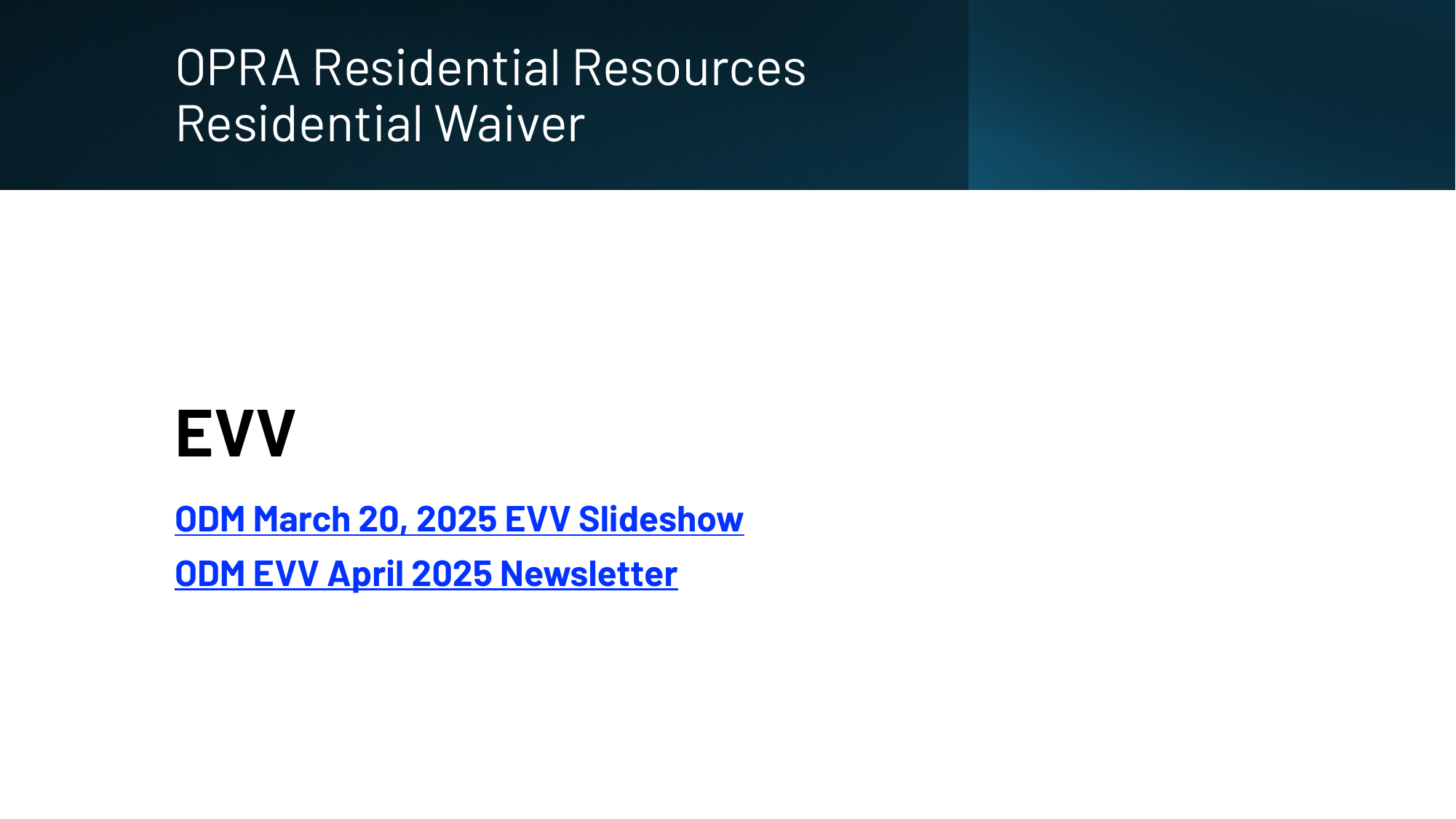

# OPRA Residential Resources Residential Waiver
EVV
ODM March 20, 2025 EVV Slideshow
ODM EVV April 2025 Newsletter